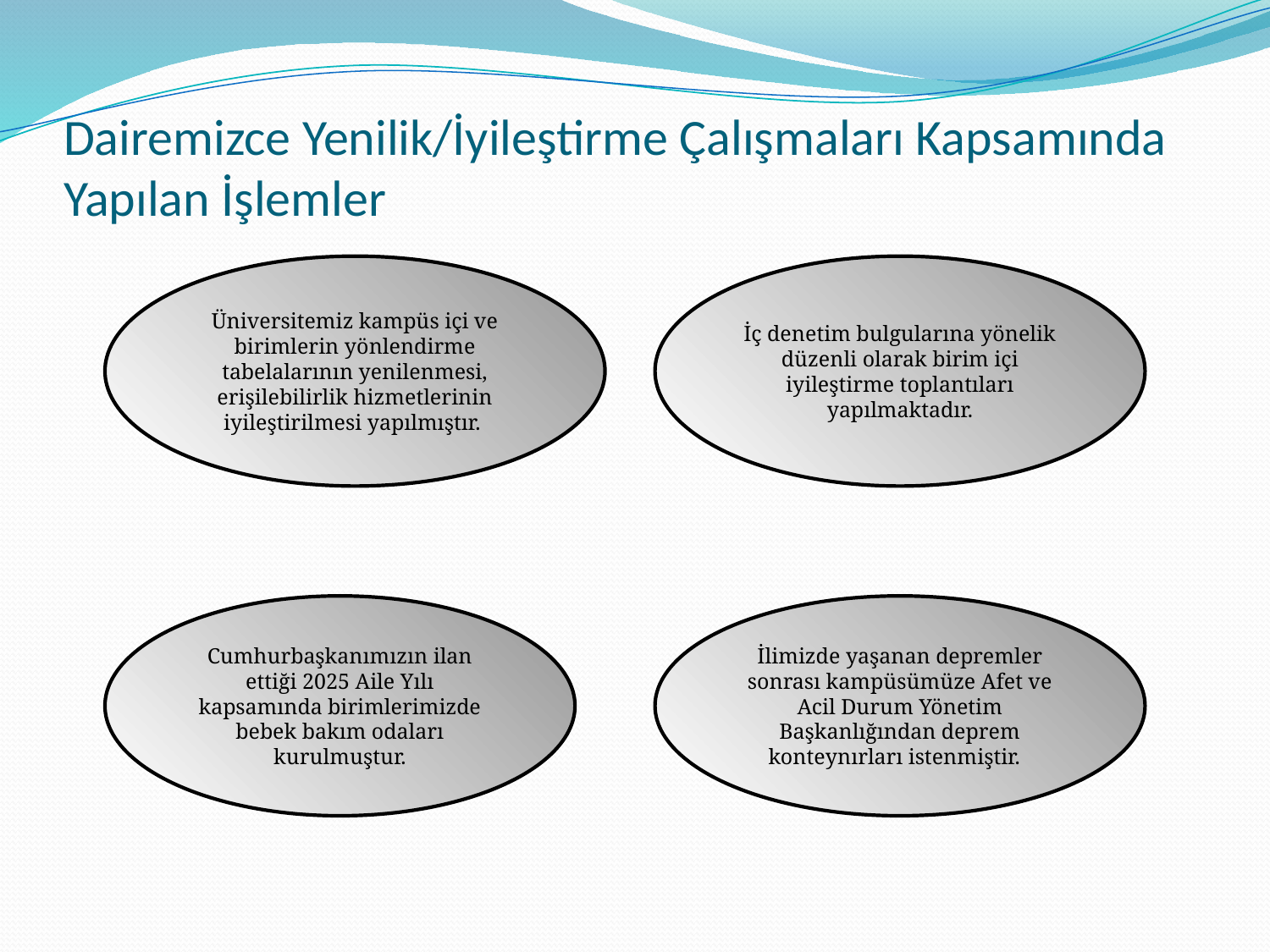

# Dairemizce Yenilik/İyileştirme Çalışmaları Kapsamında Yapılan İşlemler
            .
Üniversitemiz kampüs içi ve birimlerin yönlendirme tabelalarının yenilenmesi, erişilebilirlik hizmetlerinin iyileştirilmesi yapılmıştır.
İç denetim bulgularına yönelik düzenli olarak birim içi iyileştirme toplantıları yapılmaktadır.
Cumhurbaşkanımızın ilan ettiği 2025 Aile Yılı kapsamında birimlerimizde bebek bakım odaları kurulmuştur.
İlimizde yaşanan depremler sonrası kampüsümüze Afet ve Acil Durum Yönetim Başkanlığından deprem konteynırları istenmiştir.